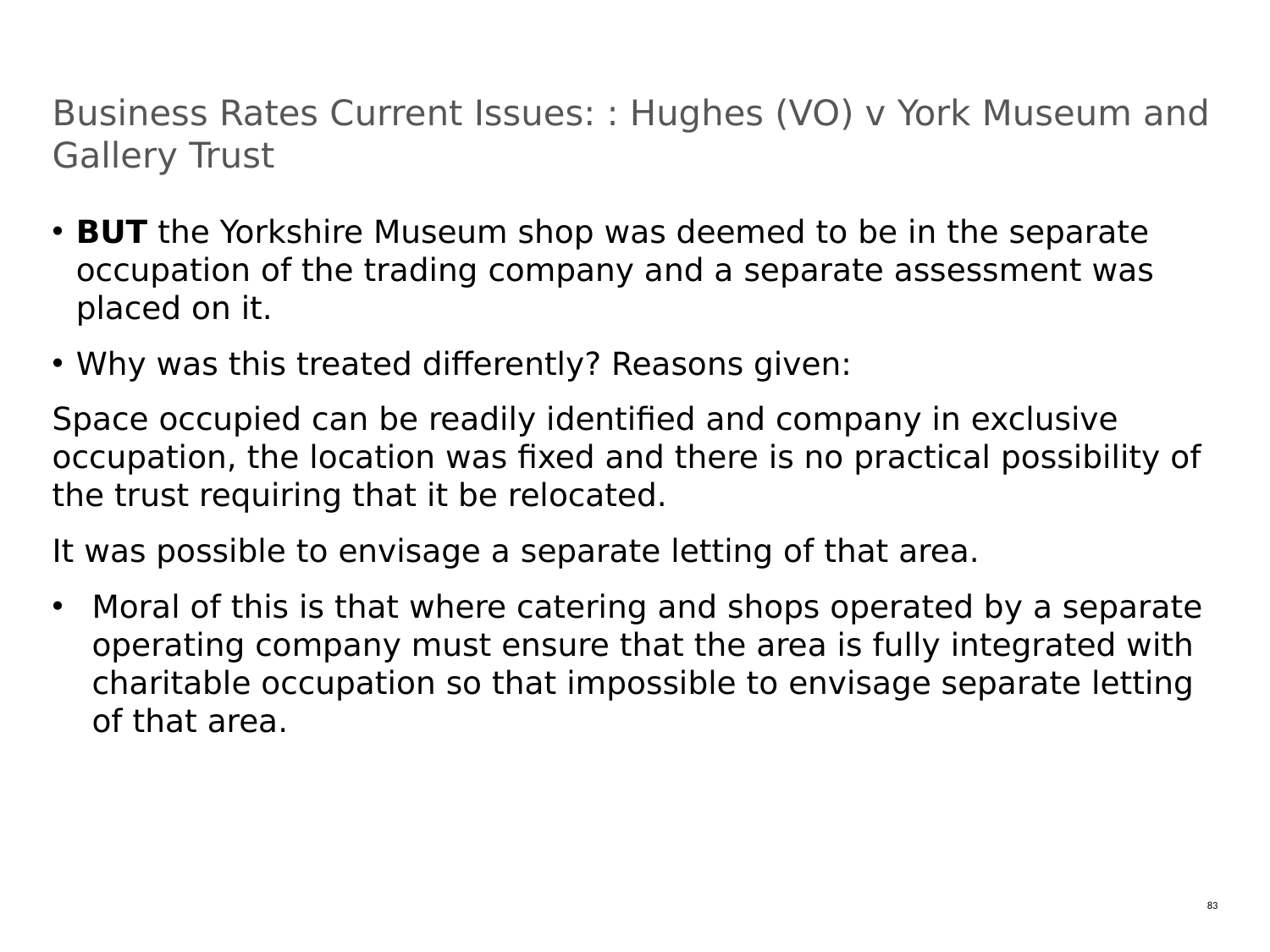

#
Business Rates Current Issues: : Hughes (VO) v York Museum and Gallery Trust

BUT the Yorkshire Museum shop was deemed to be in the separate occupation of the trading company and a separate assessment was placed on it.
Why was this treated differently? Reasons given:
Space occupied can be readily identified and company in exclusive occupation, the location was fixed and there is no practical possibility of the trust requiring that it be relocated.
It was possible to envisage a separate letting of that area.
Moral of this is that where catering and shops operated by a separate operating company must ensure that the area is fully integrated with charitable occupation so that impossible to envisage separate letting of that area.